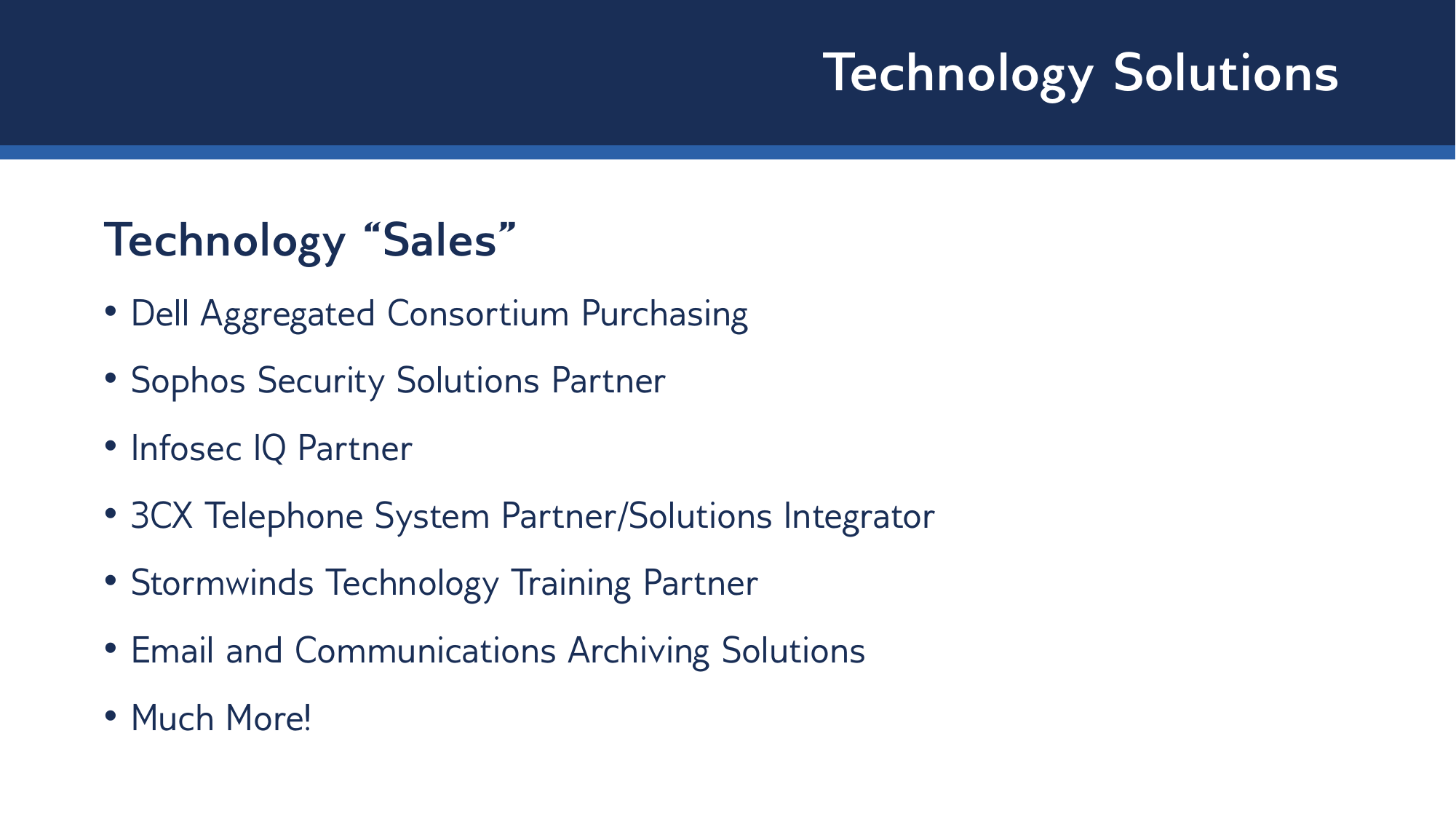

# Technology Solutions
Technology “Sales”
Dell Aggregated Consortium Purchasing
Sophos Security Solutions Partner
Infosec IQ Partner
3CX Telephone System Partner/Solutions Integrator
Stormwinds Technology Training Partner
Email and Communications Archiving Solutions
Much More!